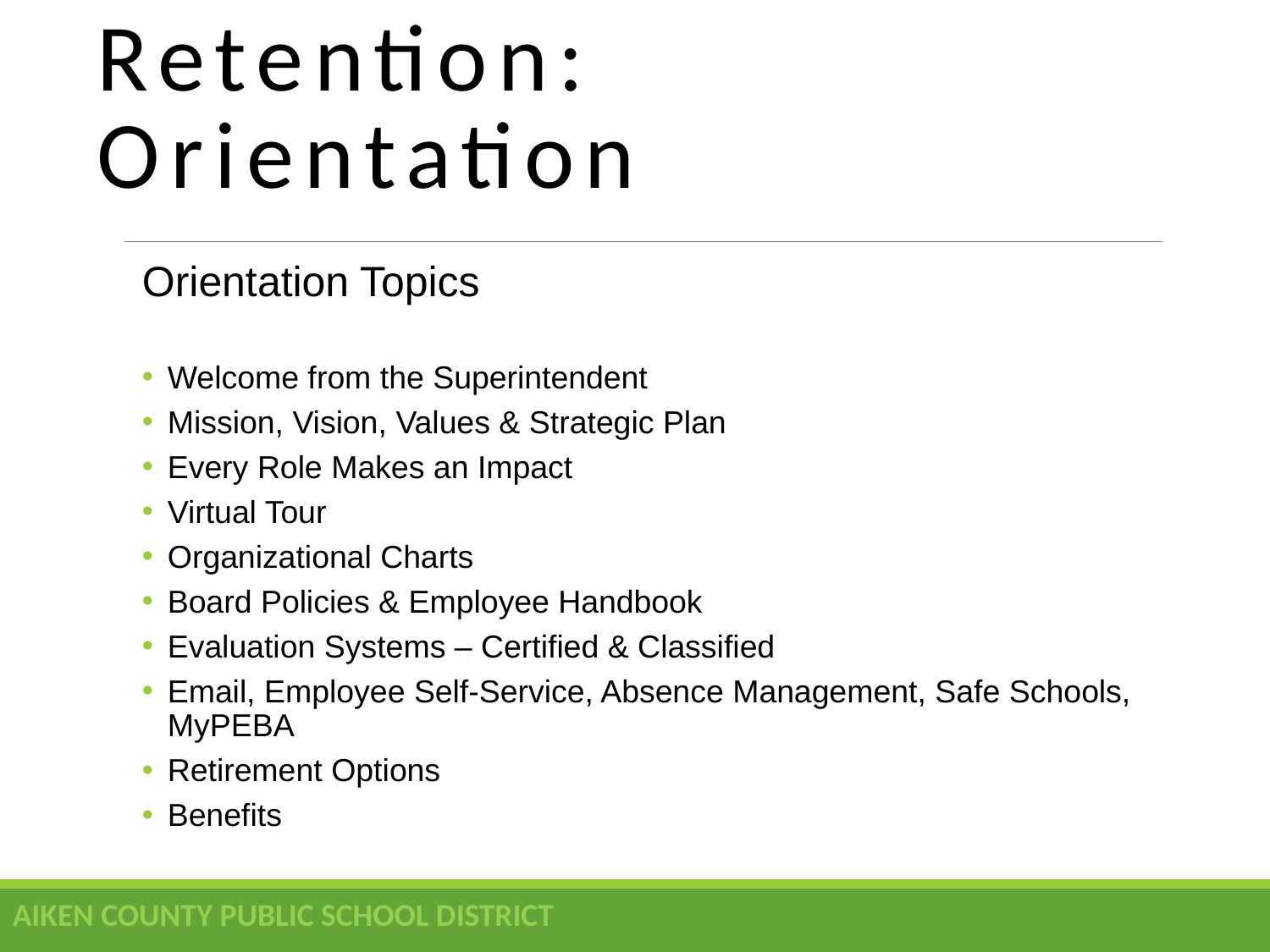

# Retention: Orientation
Orientation Topics

Welcome from the Superintendent
Mission, Vision, Values & Strategic Plan
Every Role Makes an Impact
Virtual Tour
Organizational Charts
Board Policies & Employee Handbook
Evaluation Systems – Certified & Classified
Email, Employee Self-Service, Absence Management, Safe Schools, MyPEBA
Retirement Options
Benefits

AIKEN COUNTY PUBLIC SCHOOL DISTRICT